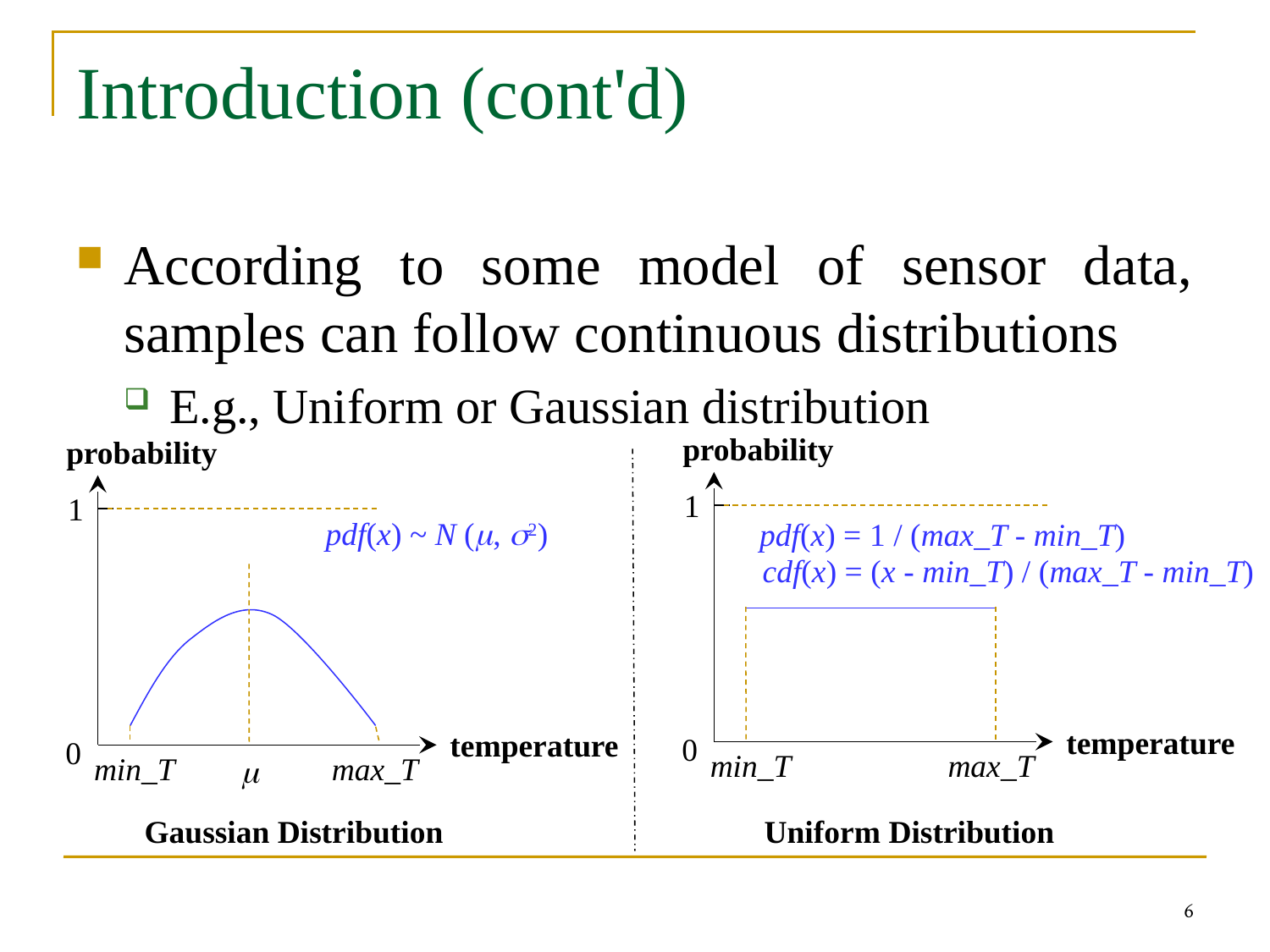

# Introduction (cont'd)
According to some model of sensor data, samples can follow continuous distributions
E.g., Uniform or Gaussian distribution
probability
1

temperature
0
min_T
max_T
probability
1

temperature
0
min_T
max_T
pdf(x) ~ N (μ, σ2)
pdf(x) = 1 / (max_T - min_T)
cdf(x) = (x - min_T) / (max_T - min_T)
μ
Gaussian Distribution
Uniform Distribution
6